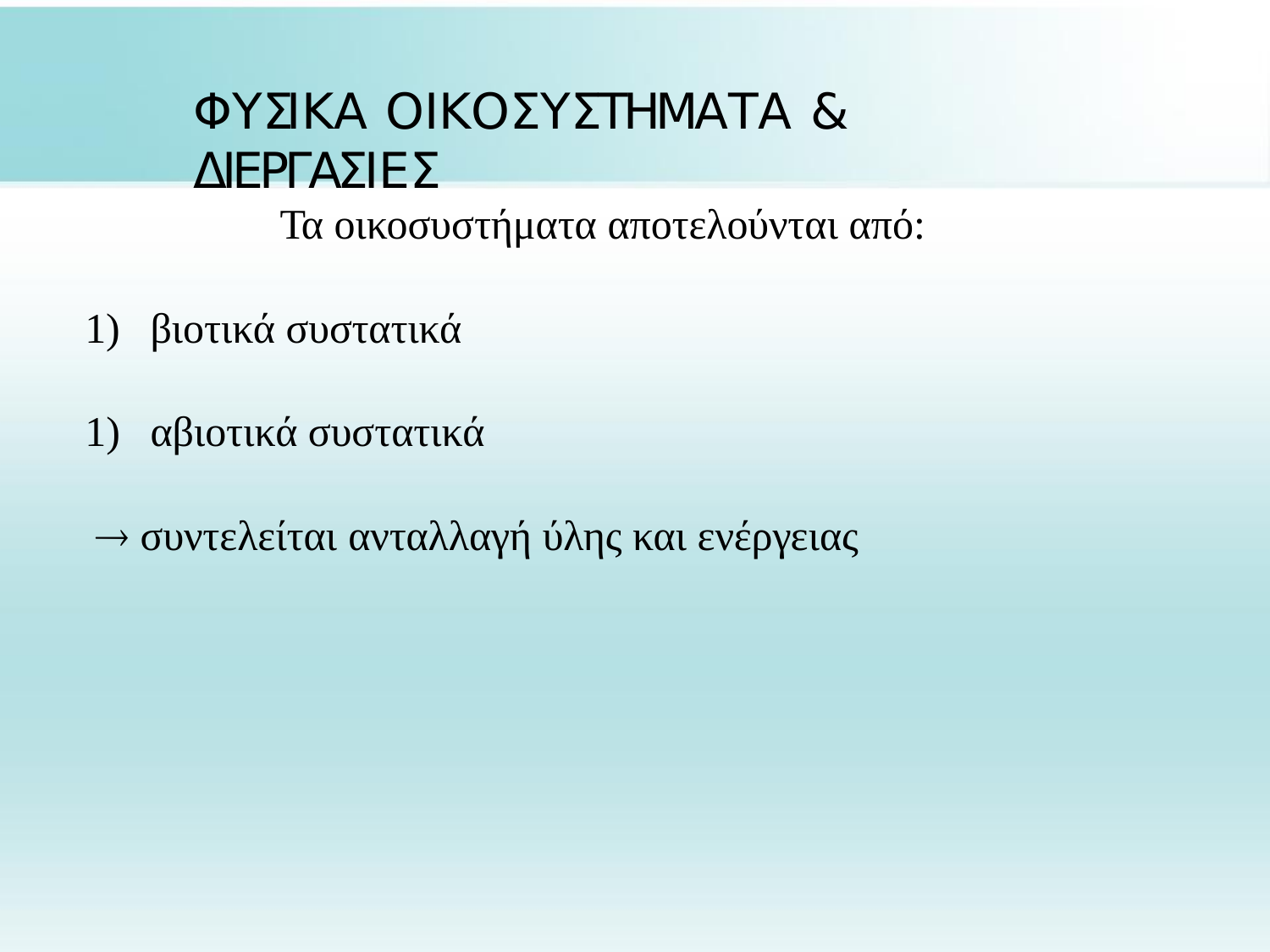

# ΦΥΣΙΚΑ ΟΙΚΟΣΥΣΤΗΜΑΤΑ & ΔΙΕΡΓΑΣΙΕΣ
Τα οικοσυστήματα αποτελούνται από:

1)	βιοτικά συστατικά

1)	αβιοτικά συστατικά

→ συντελείται ανταλλαγή ύλης και ενέργειας